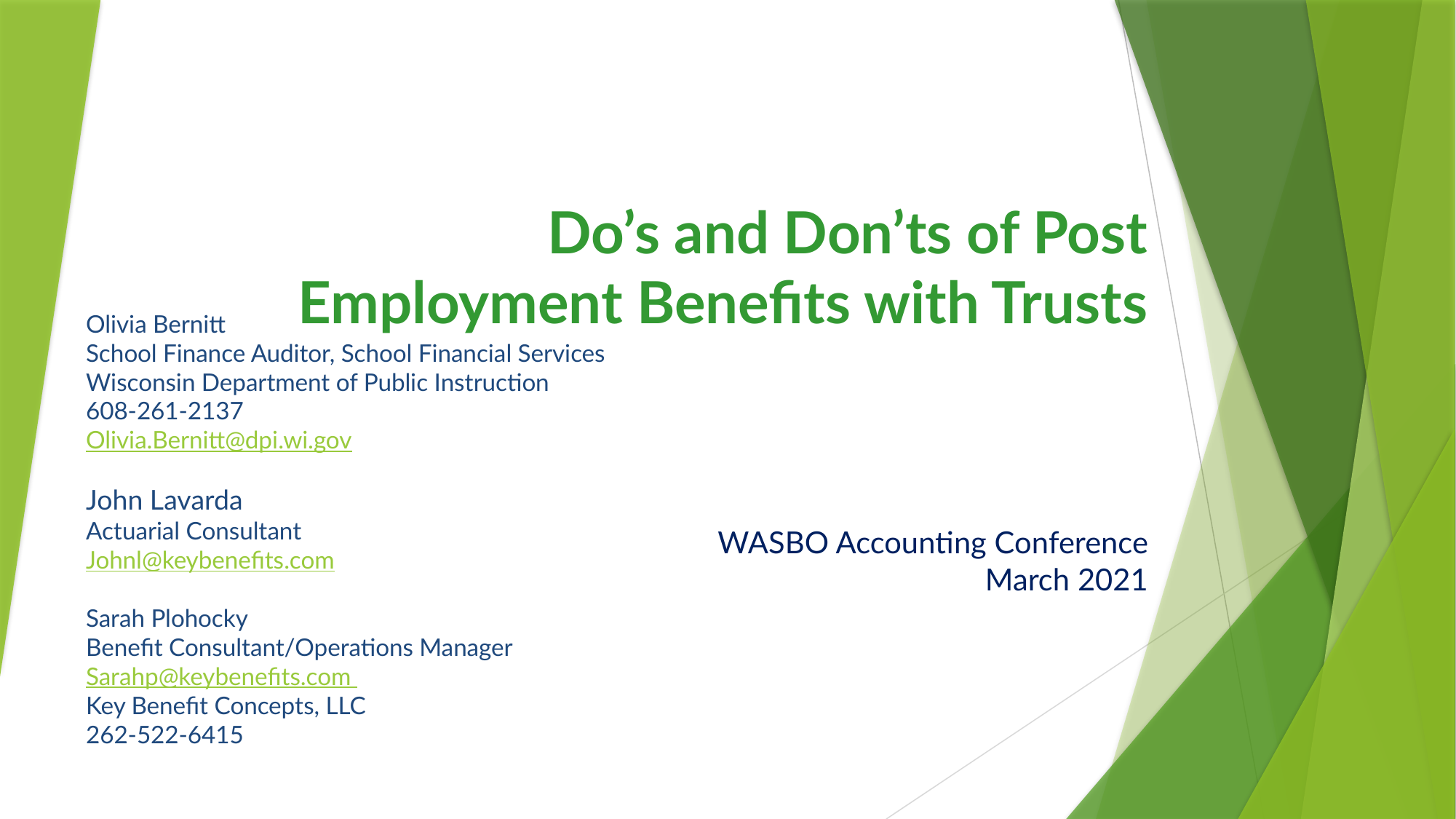

# Do’s and Don’ts of Post Employment Benefits with Trusts
Olivia Bernitt
School Finance Auditor, School Financial Services
Wisconsin Department of Public Instruction
608-261-2137
Olivia.Bernitt@dpi.wi.gov

John Lavarda
Actuarial Consultant
Johnl@keybenefits.com

Sarah Plohocky
Benefit Consultant/Operations Manager
Sarahp@keybenefits.com
Key Benefit Concepts, LLC
262-522-6415
WASBO Accounting Conference
March 2021